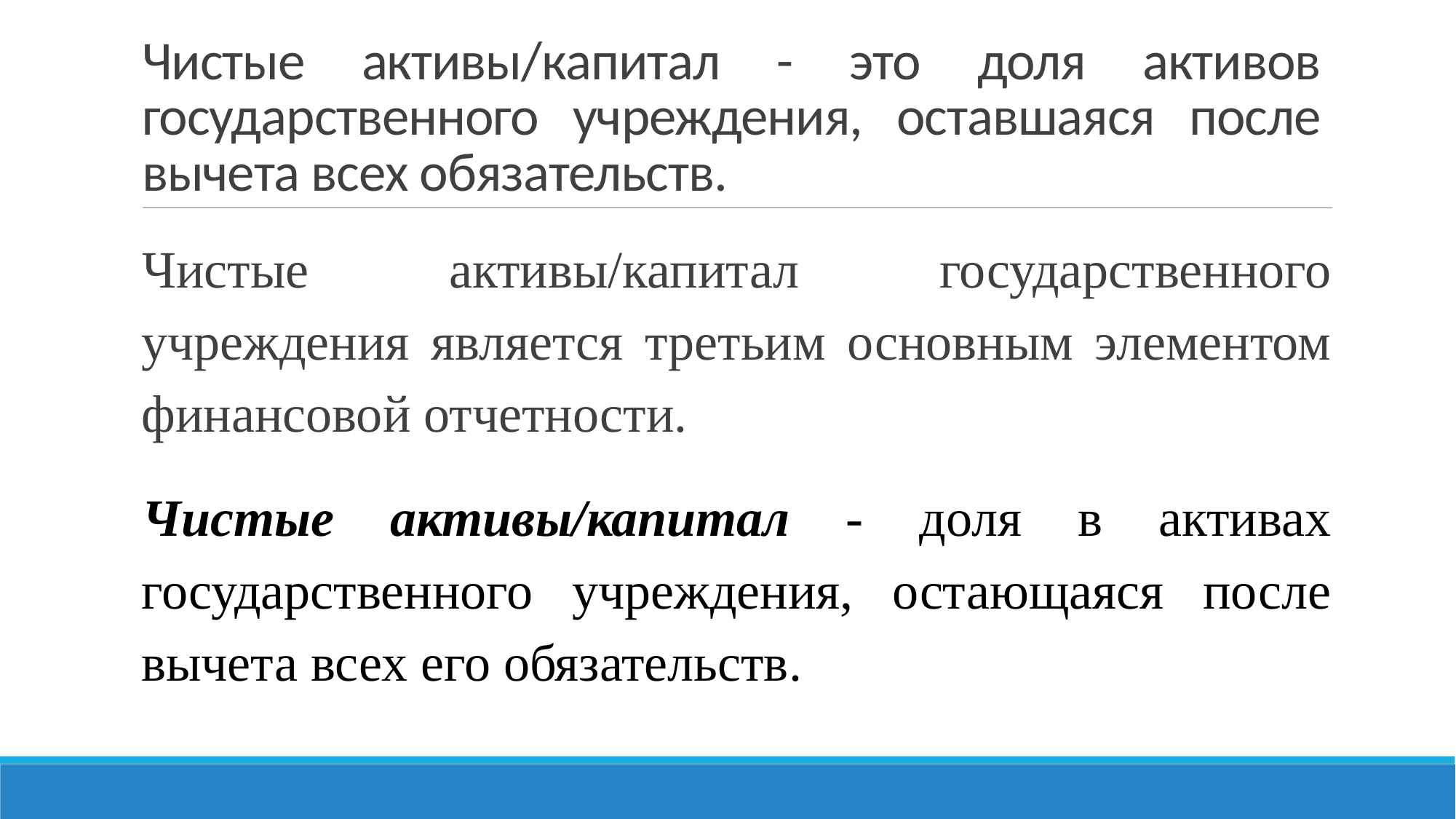

# Чистые активы/капитал - это доля активов государственного учреждения, оставшаяся после вычета всех обязательств.
Чистые активы/капитал государственного учреждения является третьим основным элементом финансовой отчетности.
Чистые активы/капитал - доля в активах государственного учреждения, остающаяся после вычета всех его обязательств.